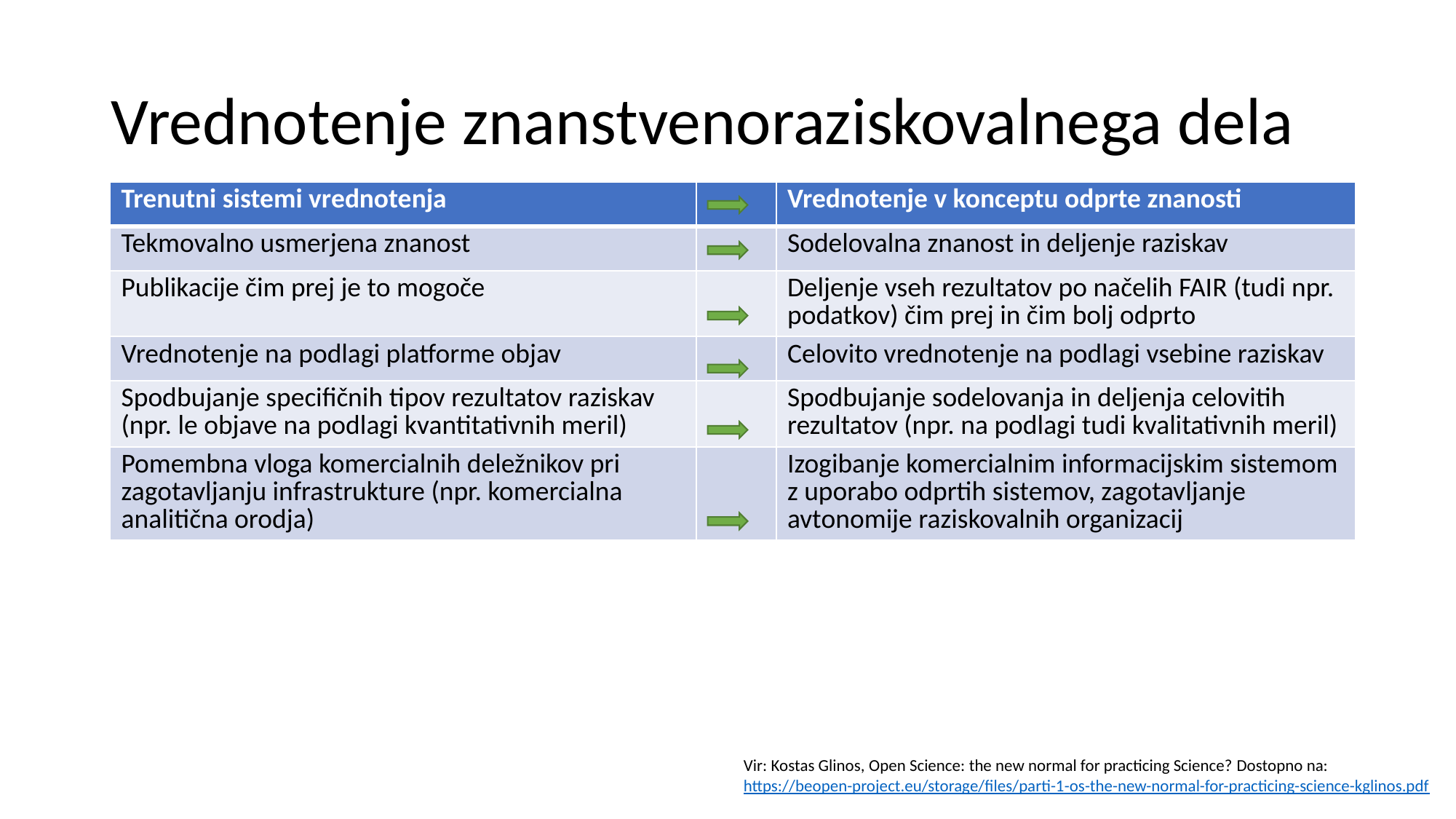

# Vrednotenje znanstvenoraziskovalnega dela
| Trenutni sistemi vrednotenja |  | Vrednotenje v konceptu odprte znanosti |
| --- | --- | --- |
| Tekmovalno usmerjena znanost |  | Sodelovalna znanost in deljenje raziskav |
| Publikacije čim prej je to mogoče |  | Deljenje vseh rezultatov po načelih FAIR (tudi npr. podatkov) čim prej in čim bolj odprto |
| Vrednotenje na podlagi platforme objav |  | Celovito vrednotenje na podlagi vsebine raziskav |
| Spodbujanje specifičnih tipov rezultatov raziskav (npr. le objave na podlagi kvantitativnih meril) |  | Spodbujanje sodelovanja in deljenja celovitih rezultatov (npr. na podlagi tudi kvalitativnih meril) |
| Pomembna vloga komercialnih deležnikov pri zagotavljanju infrastrukture (npr. komercialna analitična orodja) |  | Izogibanje komercialnim informacijskim sistemom z uporabo odprtih sistemov, zagotavljanje avtonomije raziskovalnih organizacij |

Vir: Kostas Glinos, Open Science: the new normal for practicing Science? Dostopno na: https://beopen-project.eu/storage/files/parti-1-os-the-new-normal-for-practicing-science-kglinos.pdf